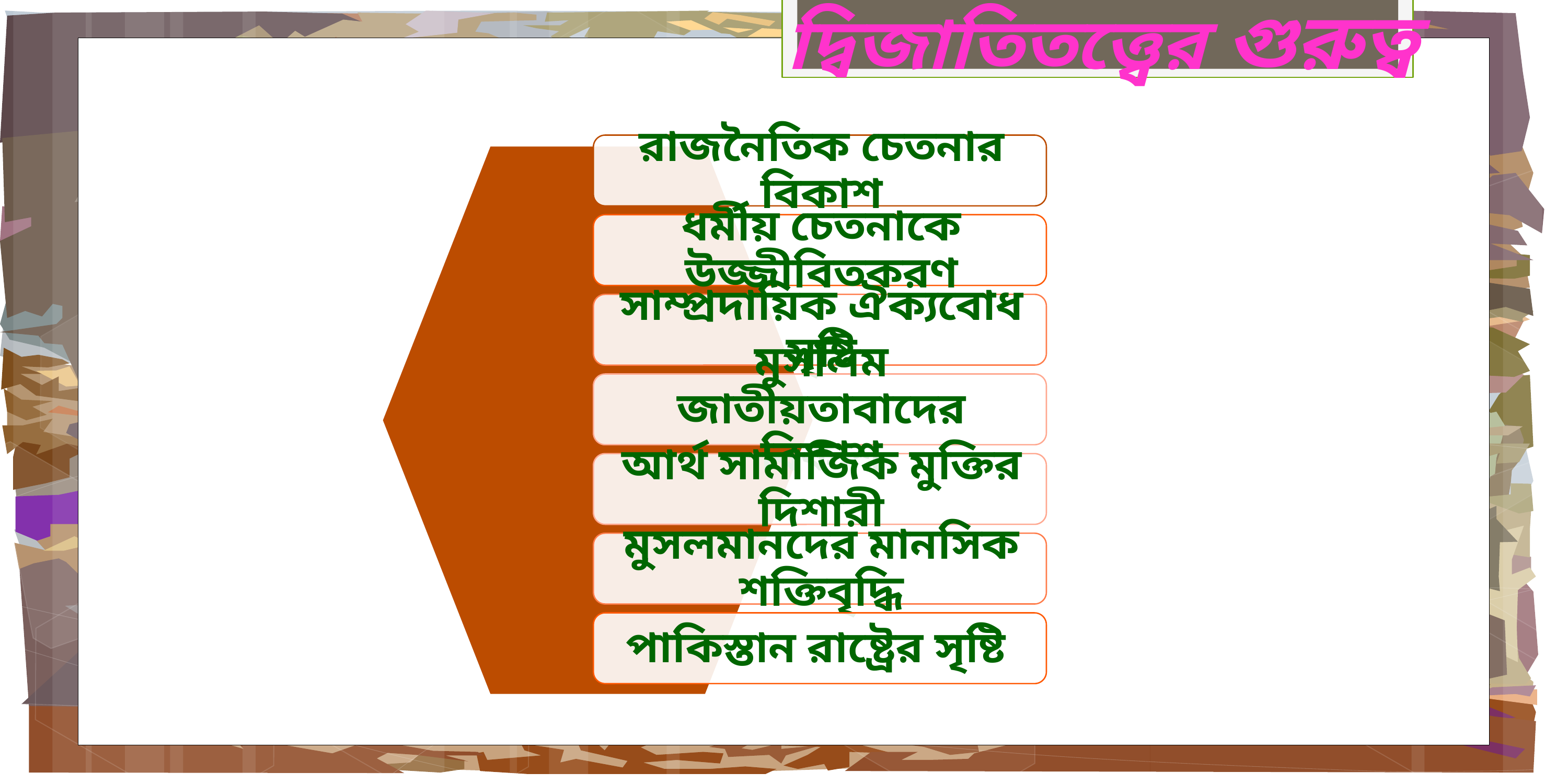

দ্বিজাতিতত্ত্বের গুরুত্ব
রাজনৈতিক চেতনার বিকাশ
ধর্মীয় চেতনাকে উজ্জীবিতকরণ
সাম্প্রদায়িক ঐক্যবোধ সৃষ্টি
মুসলিম জাতীয়তাবাদের বিকাশ
আর্থ সামাজিক মুক্তির দিশারী
মুসলমানদের মানসিক শক্তিবৃদ্ধি
পাকিস্তান রাষ্ট্রের সৃষ্টি